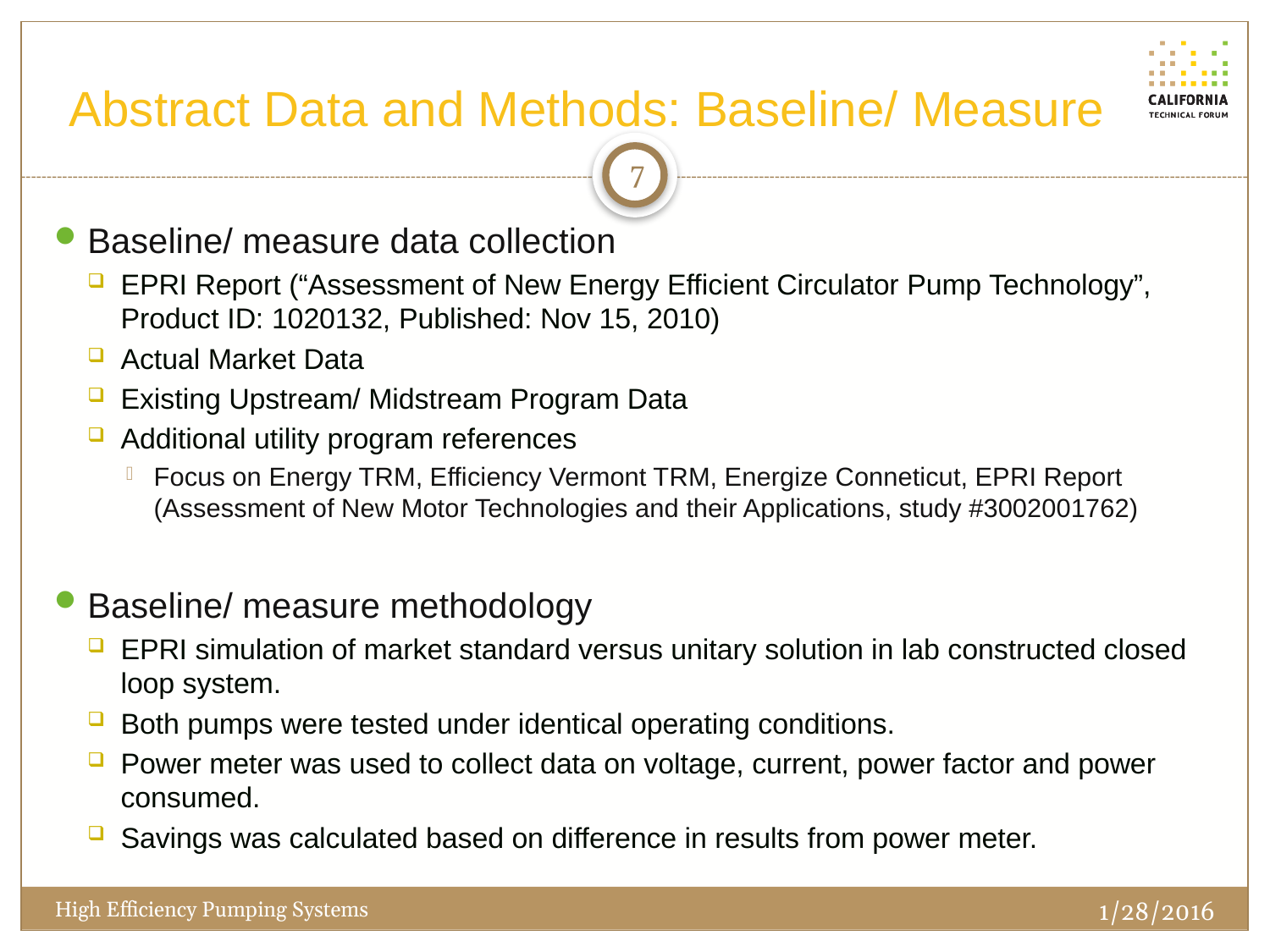

# Abstract Data and Methods: Baseline/ Measure
7
Baseline/ measure data collection
EPRI Report (“Assessment of New Energy Efficient Circulator Pump Technology”, Product ID: 1020132, Published: Nov 15, 2010)
Actual Market Data
Existing Upstream/ Midstream Program Data
Additional utility program references
Focus on Energy TRM, Efficiency Vermont TRM, Energize Conneticut, EPRI Report (Assessment of New Motor Technologies and their Applications, study #3002001762)

Baseline/ measure methodology
EPRI simulation of market standard versus unitary solution in lab constructed closed loop system.
Both pumps were tested under identical operating conditions.
Power meter was used to collect data on voltage, current, power factor and power consumed.
Savings was calculated based on difference in results from power meter.

1/28/2016
High Efficiency Pumping Systems